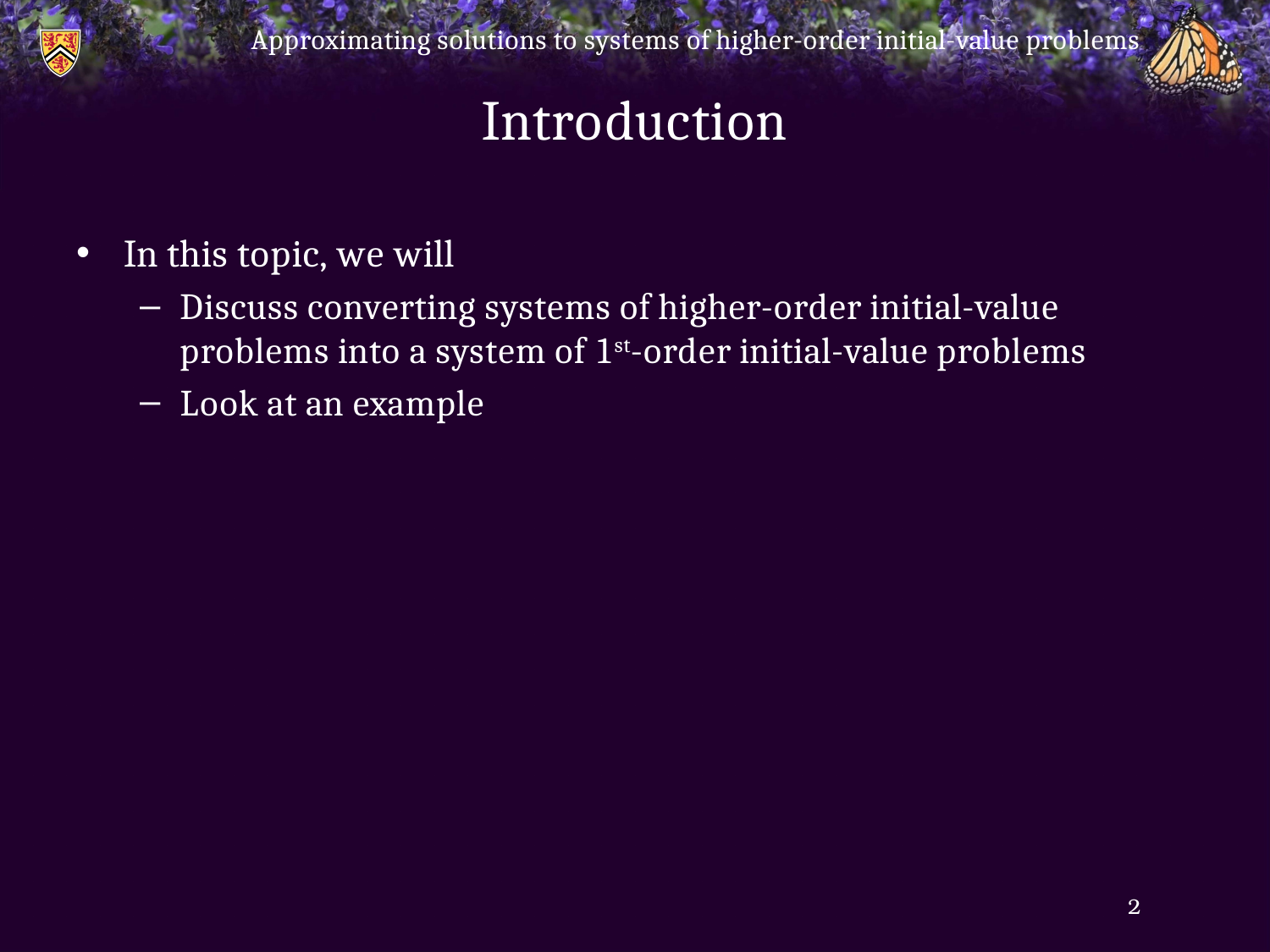

Approximating solutions to systems of higher-order initial-value problems
# Introduction
In this topic, we will
Discuss converting systems of higher-order initial-value problems into a system of 1st-order initial-value problems
Look at an example
2